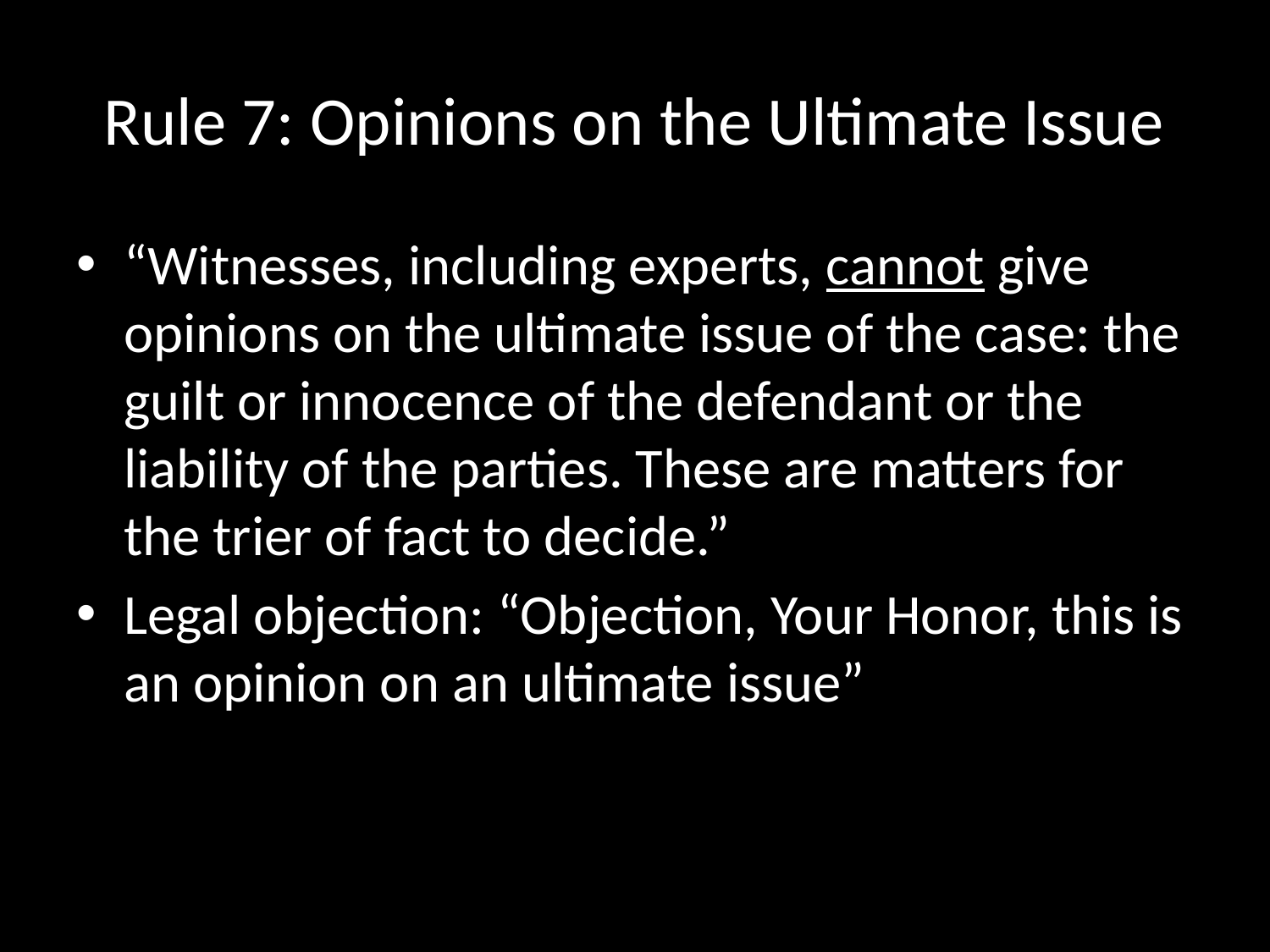

# Rule 7: Opinions on the Ultimate Issue
“Witnesses, including experts, cannot give opinions on the ultimate issue of the case: the guilt or innocence of the defendant or the liability of the parties. These are matters for the trier of fact to decide.”
Legal objection: “Objection, Your Honor, this is an opinion on an ultimate issue”